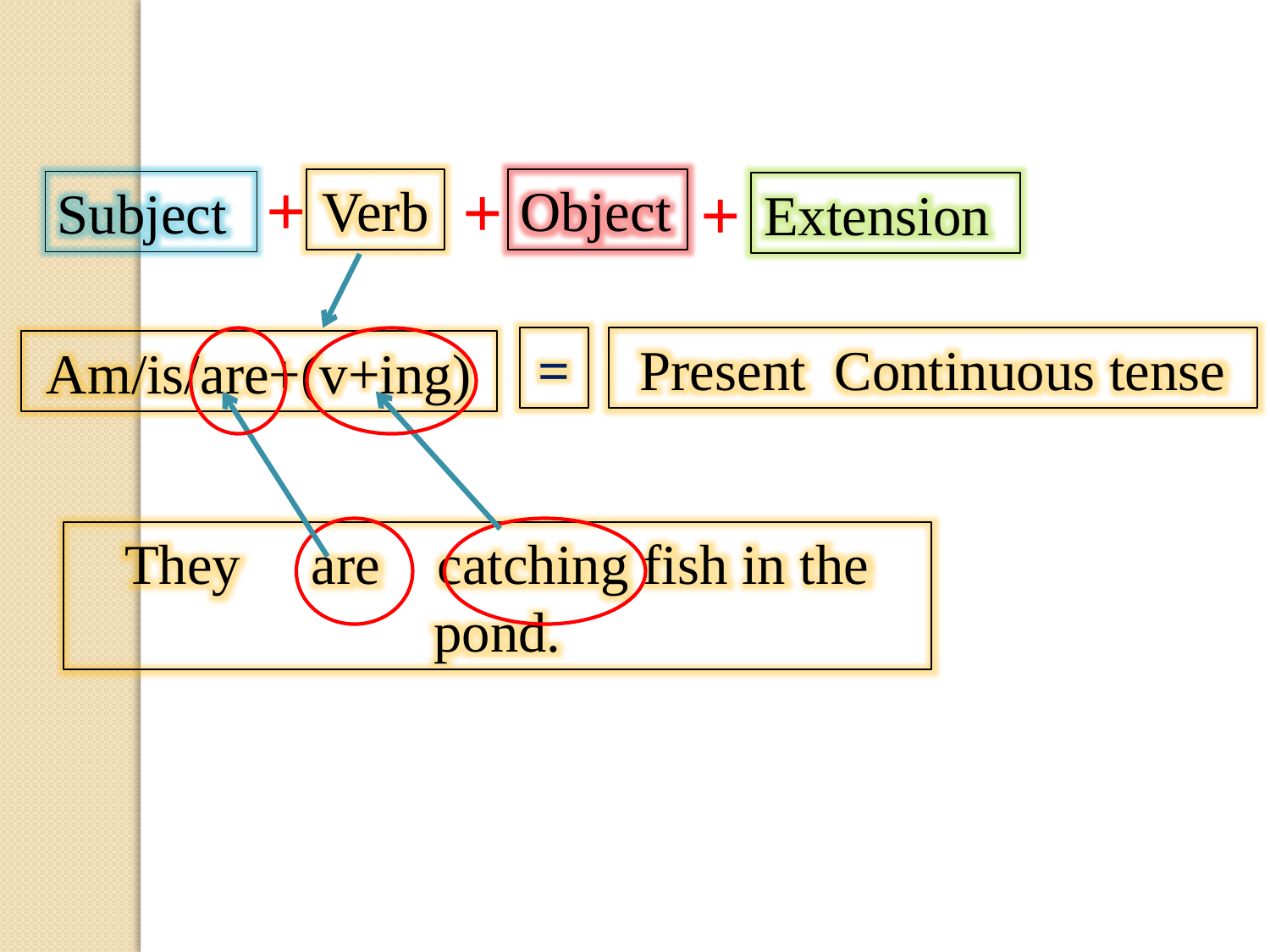

+
+
+
Verb
Object
Subject
Extension

=
Present  Continuous tense
Am/is/are+(v+ing)

They     are    catching fish in the pond.